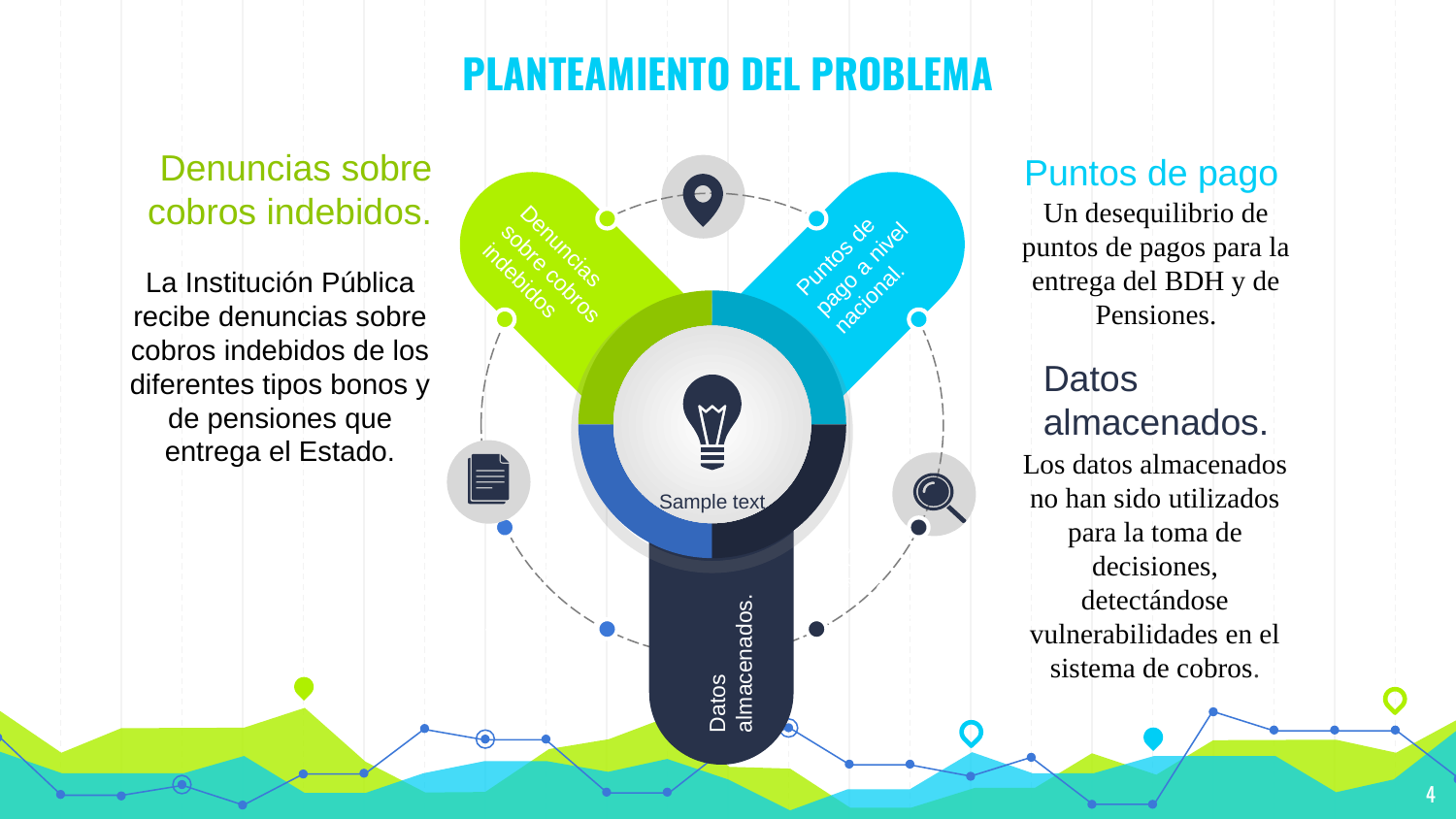

# PLANTEAMIENTO DEL PROBLEMA
Denuncias sobre cobros indebidos.

La Institución Pública recibe denuncias sobre cobros indebidos de los diferentes tipos bonos y de pensiones que entrega el Estado.
Puntos de pago
Un desequilibrio de puntos de pagos para la entrega del BDH y de Pensiones.

Puntos de pago a nivel nacional.

Denuncias sobre cobros indebidos

Sample text
Datos almacenados.
Los datos almacenados no han sido utilizados para la toma de decisiones, detectándose vulnerabilidades en el sistema de cobros.

Insert your desired
text here.
Insert your desired
text here.

Datos almacenados.
4